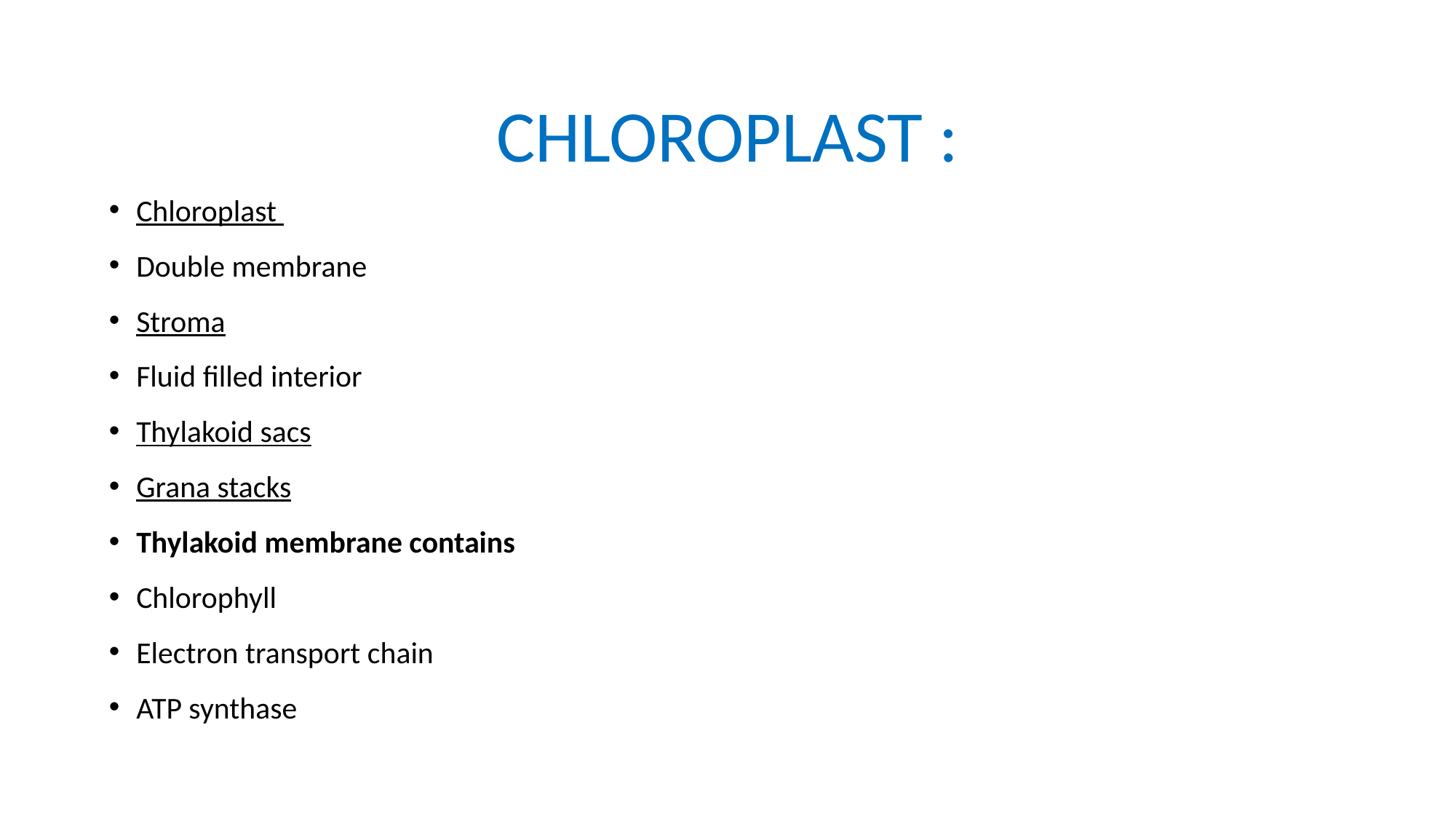

# Chloroplast :
Chloroplast
Double membrane
Stroma
Fluid filled interior
Thylakoid sacs
Grana stacks
Thylakoid membrane contains
Chlorophyll
Electron transport chain
ATP synthase